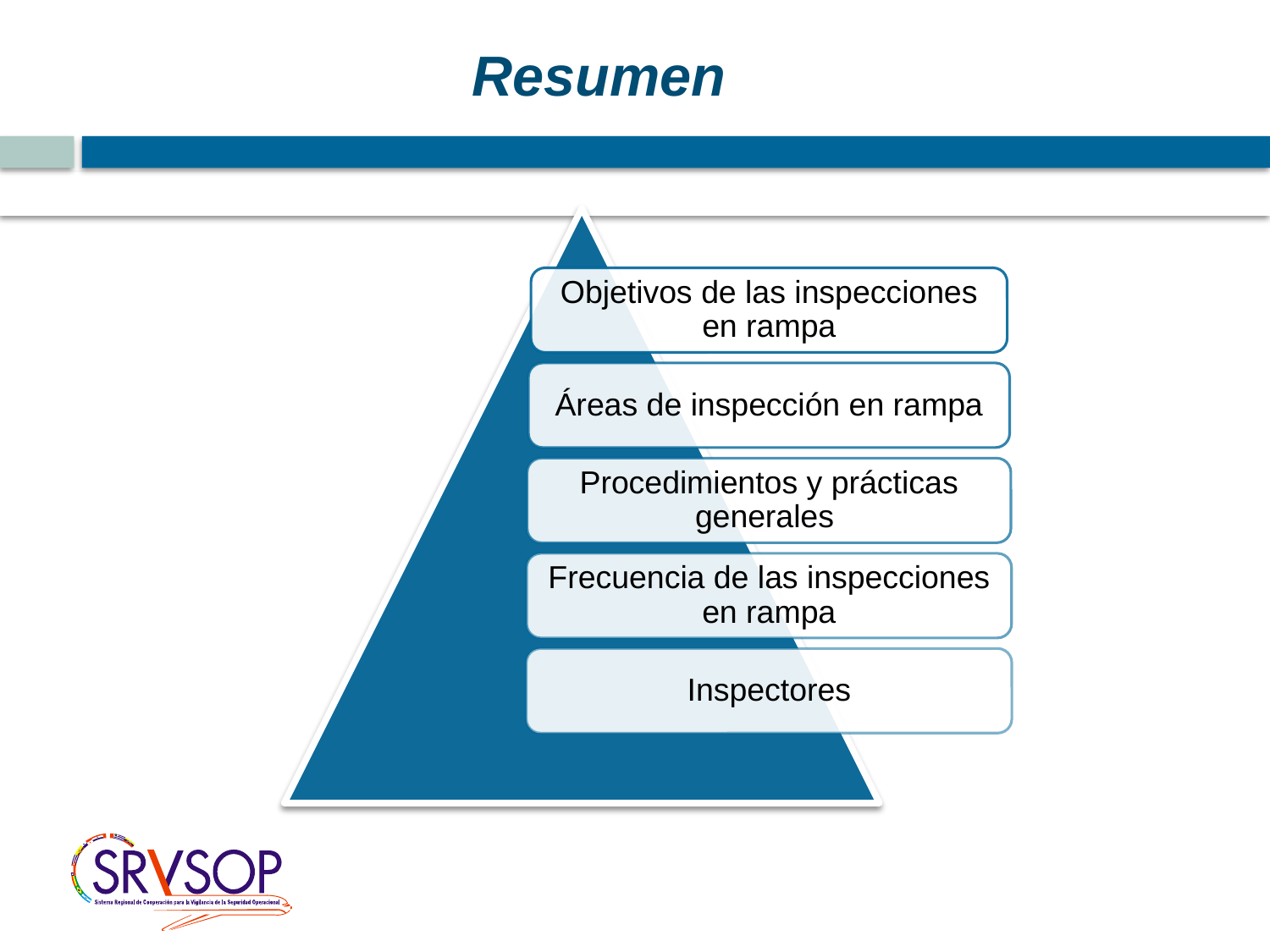

# Resumen
Objetivos de las inspecciones en rampa
Áreas de inspección en rampa
Procedimientos y prácticas generales
Frecuencia de las inspecciones en rampa
Inspectores